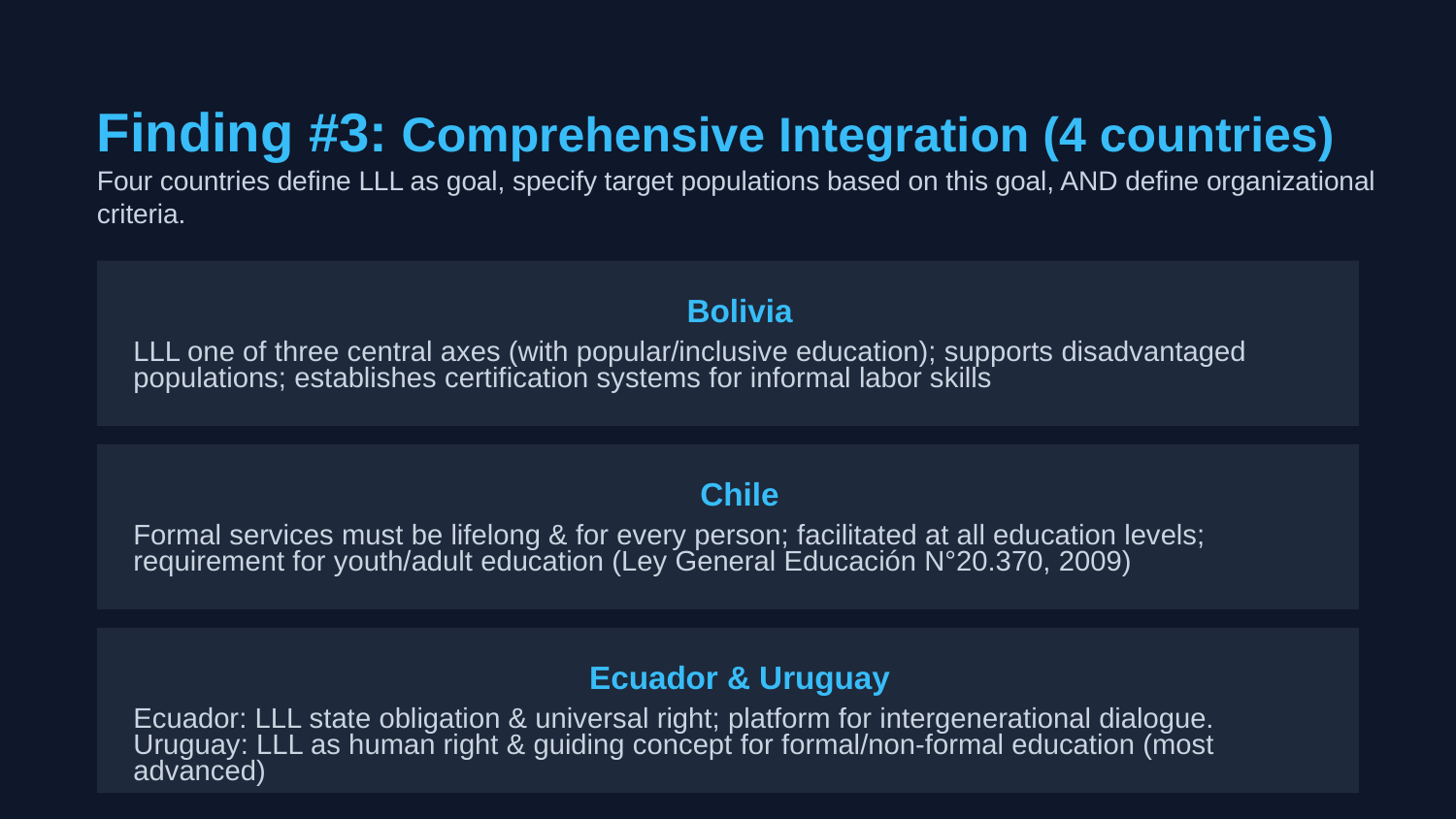

Finding #3: Comprehensive Integration (4 countries)
Four countries define LLL as goal, specify target populations based on this goal, AND define organizational criteria.

Bolivia
LLL one of three central axes (with popular/inclusive education); supports disadvantaged populations; establishes certification systems for informal labor skills

Chile
Formal services must be lifelong & for every person; facilitated at all education levels; requirement for youth/adult education (Ley General Educación N°20.370, 2009)

Ecuador & Uruguay
Ecuador: LLL state obligation & universal right; platform for intergenerational dialogue. Uruguay: LLL as human right & guiding concept for formal/non-formal education (most advanced)